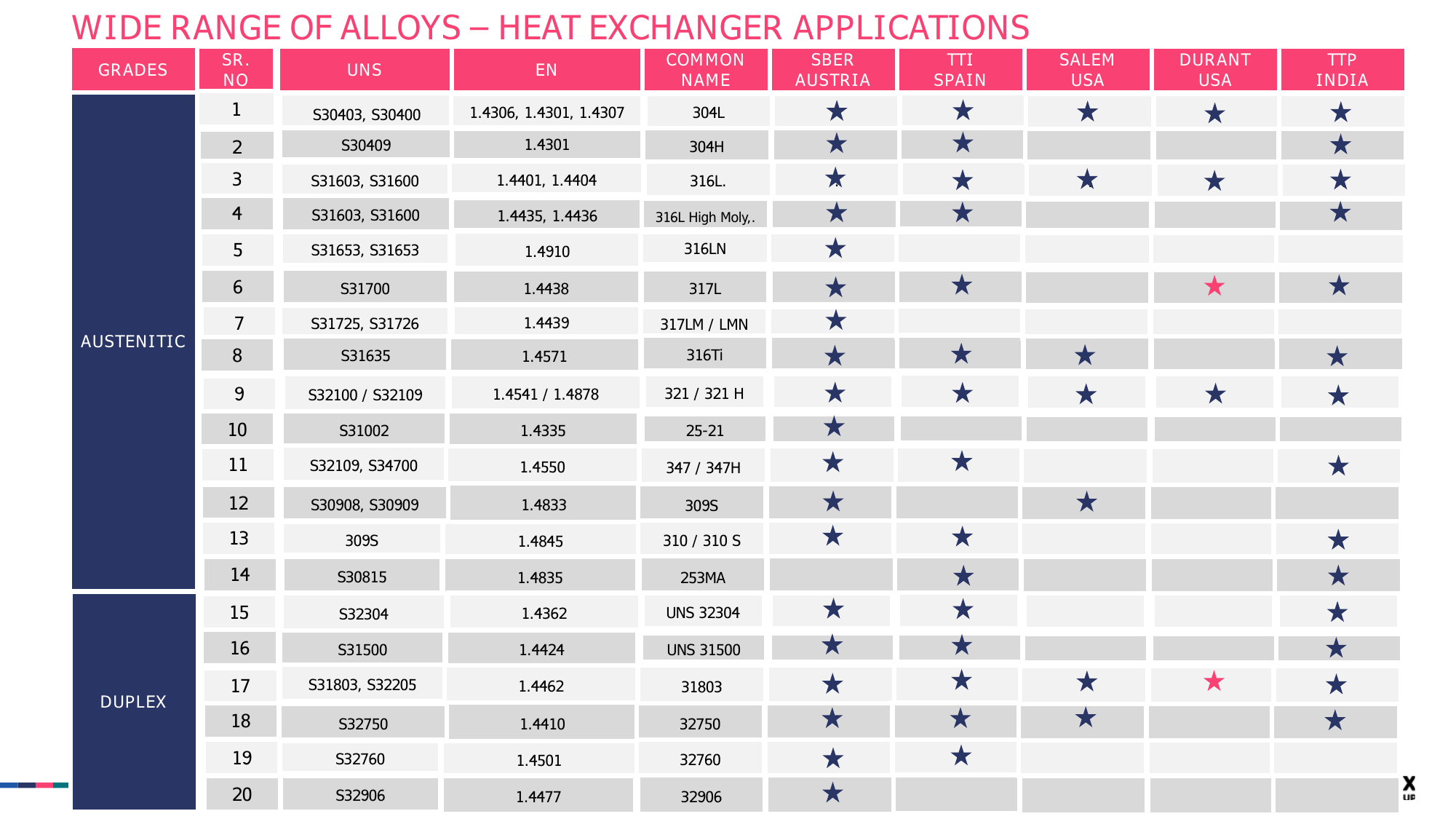

WIDE RANGE OF ALLOYS – HEAT EXCHANGER APPLICATIONS
GRADES
COMMON NAME
SR. NO
UNS
EN
SBER AUSTRIA
TTI
SPAIN
SALEM
USA
DURANT
USA
TTP
INDIA
AUSTENITIC
1

S30403, S30400

304L
1.4306, 1.4301, 1.4307

S30409

304H
1.4301

2

3
.
.
316L.
1.4401, 1.4404
.
.
.
S31603, S31600

4
S31603, S31600
1.4435, 1.4436

316L High Moly,.

1.4910
5
S31653, S31653

316LN

6
S31700

1.4438

317L

1.4439
7
S31725, S31726

317LM / LMN

316Ti

S31635
1.4571
8

1.4541 / 1.4878
321 / 321 H
S32100 / S32109

9

1.4335
10
S31002

25-21

S32109, S34700

1.4550

347 / 347H
11

1.4833

309S
S30908, S30909

12

13

310 / 310 S

1.4845
309S

253MA
14
S30815
1.4835

DUPLEX

1.4362
UNS 32304
S32304

15

16
1.4424
S31500

UNS 31500

S31803, S32205

1.4462

31803

17

1.4410

18

32750
S32750

19

32760

1.4501
S32760

32906
S32906
1.4477

20